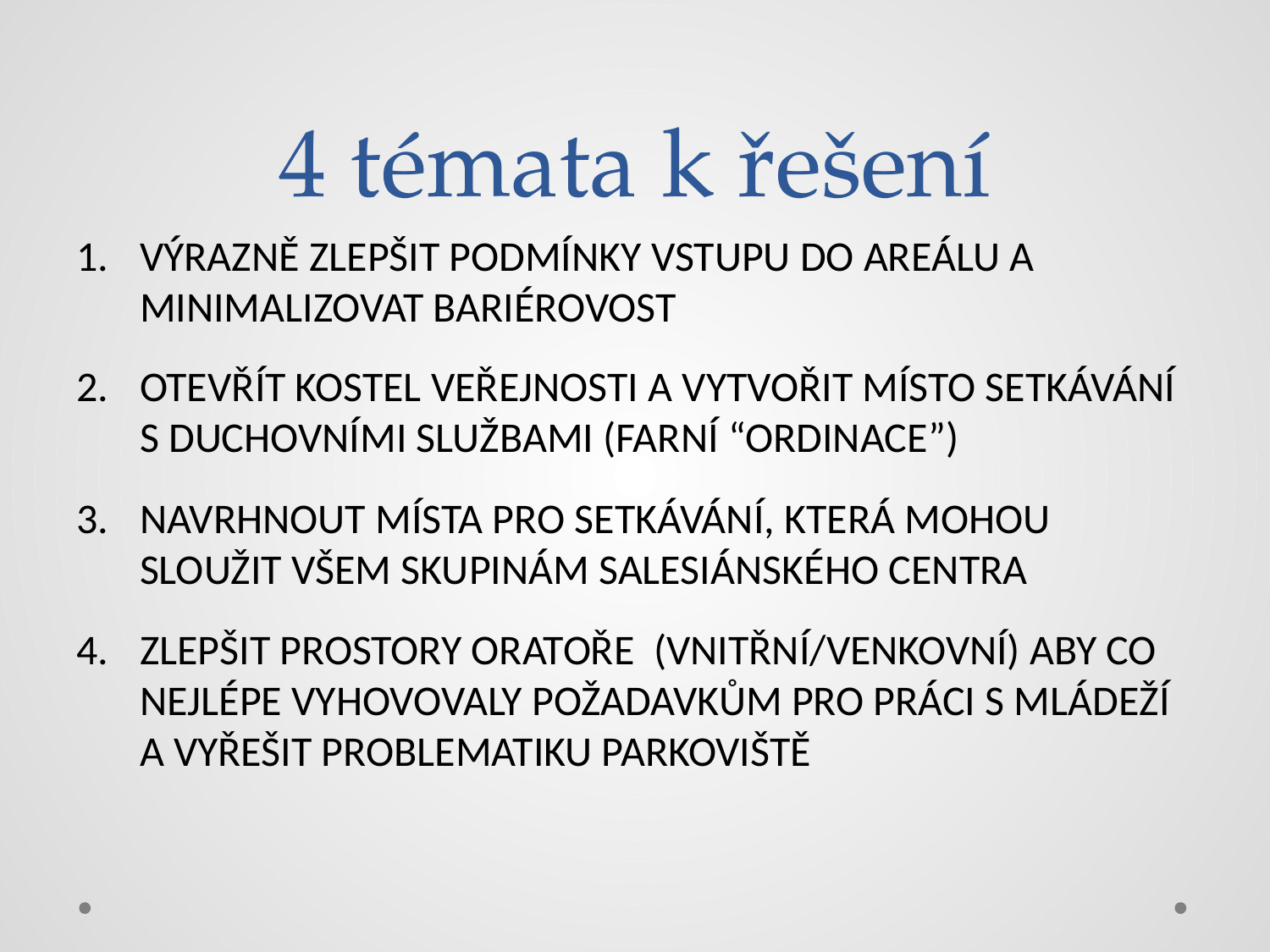

# 4 témata k řešení
VÝRAZNĚ ZLEPŠIT PODMÍNKY VSTUPU DO AREÁLU A MINIMALIZOVAT BARIÉROVOST
OTEVŘÍT KOSTEL VEŘEJNOSTI A VYTVOŘIT MÍSTO SETKÁVÁNÍ S DUCHOVNÍMI SLUŽBAMI (FARNÍ “ORDINACE”)
NAVRHNOUT MÍSTA PRO SETKÁVÁNÍ, KTERÁ MOHOU SLOUŽIT VŠEM SKUPINÁM SALESIÁNSKÉHO CENTRA
ZLEPŠIT PROSTORY ORATOŘE  (VNITŘNÍ/VENKOVNÍ) ABY CO NEJLÉPE VYHOVOVALY POŽADAVKŮM PRO PRÁCI S MLÁDEŽÍ A VYŘEŠIT PROBLEMATIKU PARKOVIŠTĚ